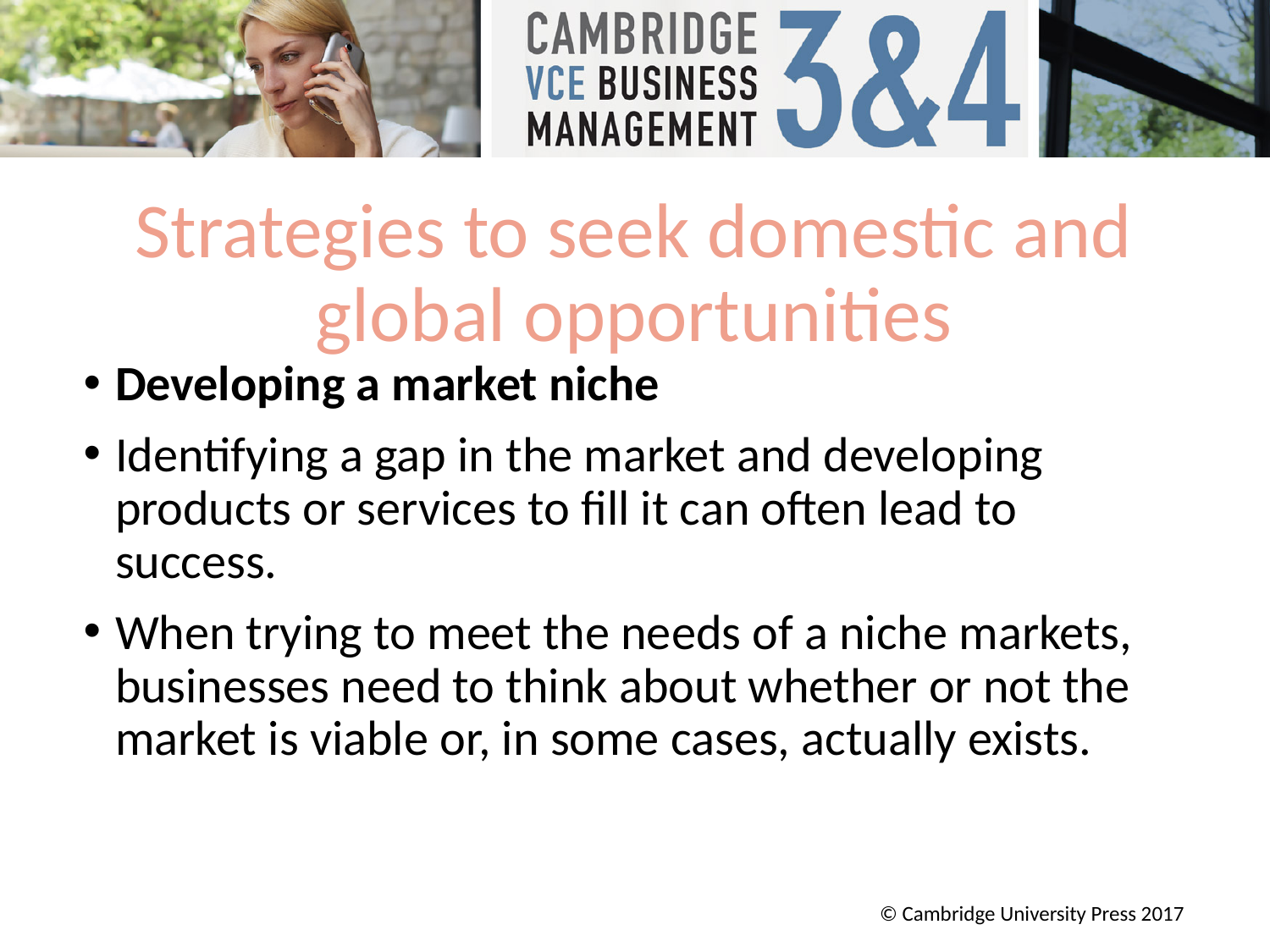

# Strategies to seek domestic and global opportunities
Developing a market niche
Identifying a gap in the market and developing products or services to fill it can often lead to success.
When trying to meet the needs of a niche markets, businesses need to think about whether or not the market is viable or, in some cases, actually exists.